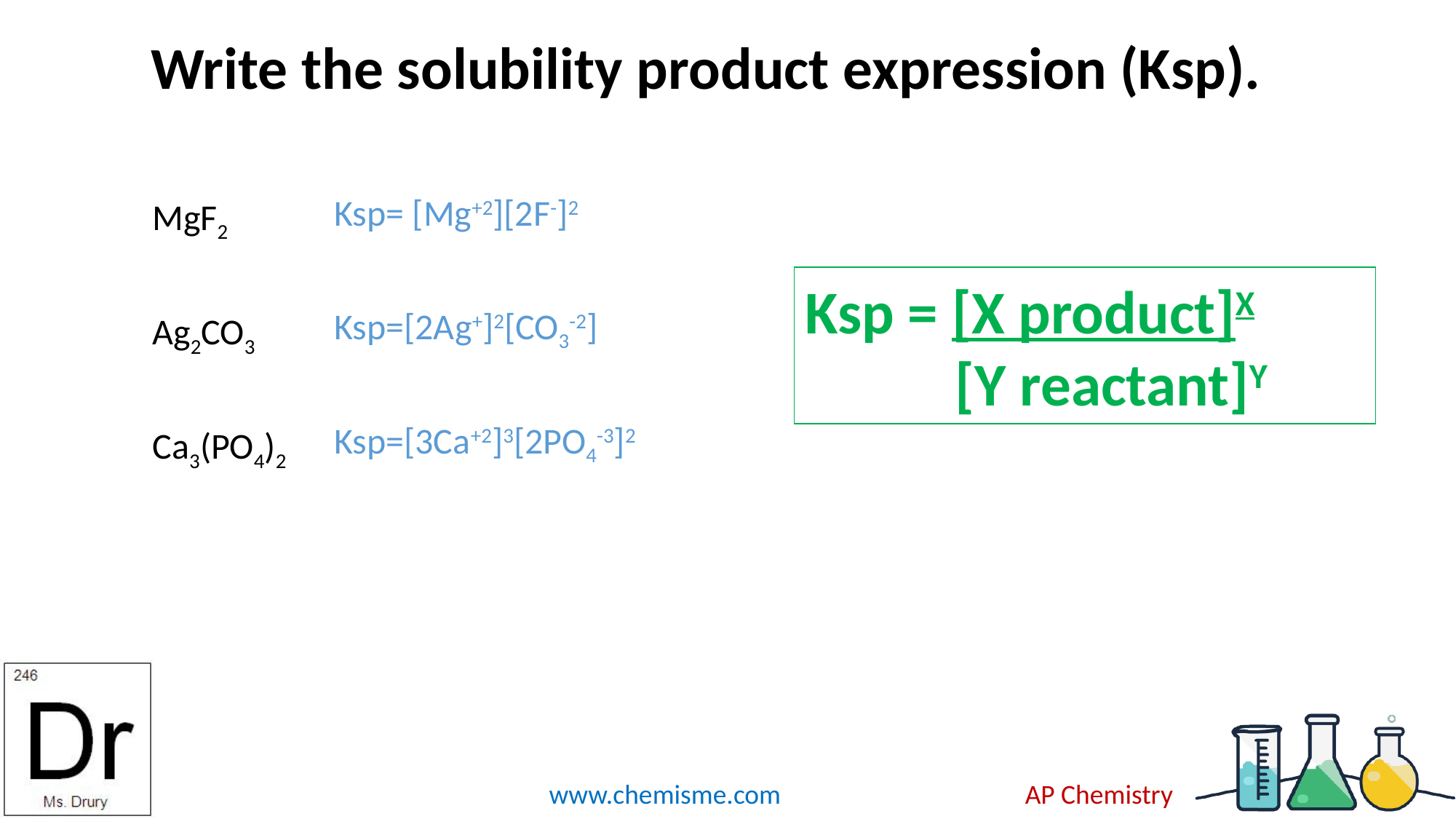

# Write the solubility product expression (Ksp).
MgF2

Ag2CO3

Ca3(PO4)2
Ksp= [Mg+2][2F-]2

Ksp=[2Ag+]2[CO3-2]

Ksp=[3Ca+2]3[2PO4-3]2
Ksp = [X product]X
           [Y reactant]Y